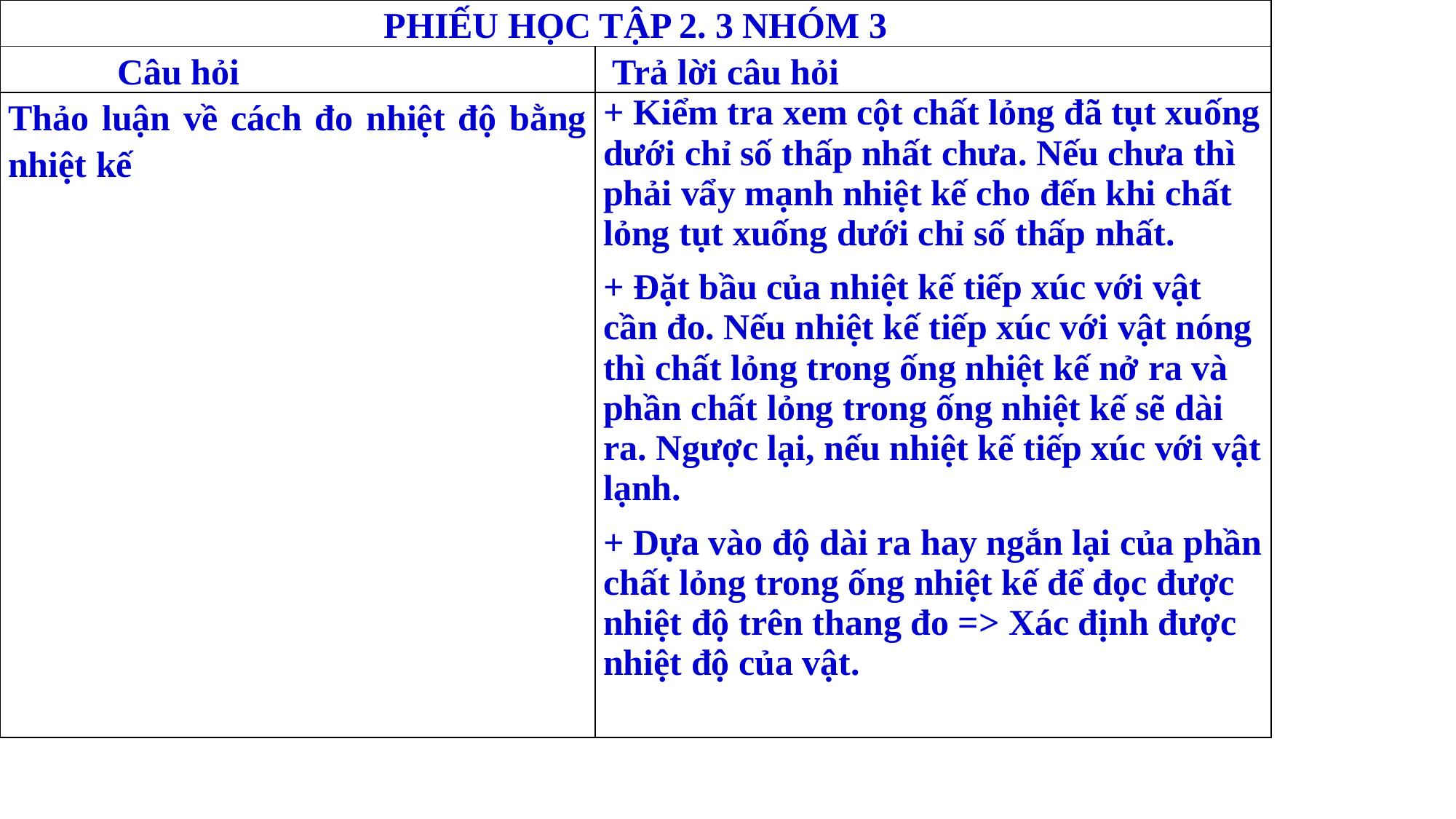

| PHIẾU HỌC TẬP 2. 3 NHÓM 3 |  |
| --- | --- |
| Câu hỏi | Trả lời câu hỏi |
| Thảo luận về cách đo nhiệt độ bằng nhiệt kế | + Kiểm tra xem cột chất lỏng đã tụt xuống dưới chỉ số thấp nhất chưa. Nếu chưa thì phải vẩy mạnh nhiệt kế cho đến khi chất lỏng tụt xuống dưới chỉ số thấp nhất. + Đặt bầu của nhiệt kế tiếp xúc với vật cần đo. Nếu nhiệt kế tiếp xúc với vật nóng thì chất lỏng trong ống nhiệt kế nở ra và phần chất lỏng trong ống nhiệt kế sẽ dài ra. Ngược lại, nếu nhiệt kế tiếp xúc với vật lạnh. + Dựa vào độ dài ra hay ngắn lại của phần chất lỏng trong ống nhiệt kế để đọc được nhiệt độ trên thang đo => Xác định được nhiệt độ của vật. |